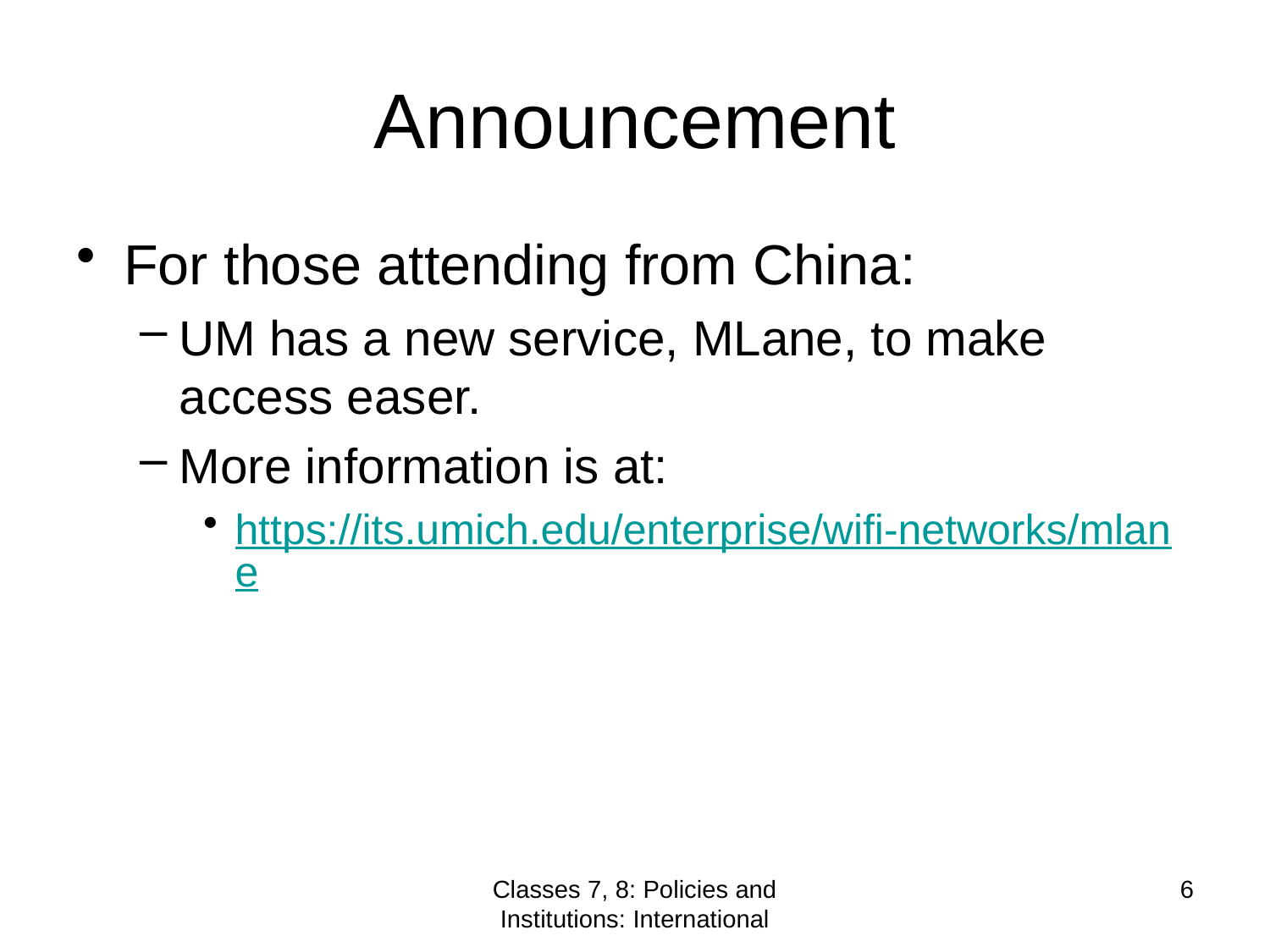

# Announcement
For those attending from China:
UM has a new service, MLane, to make access easer.
More information is at:
https://its.umich.edu/enterprise/wifi-networks/mlane
Classes 7, 8: Policies and Institutions: International
6